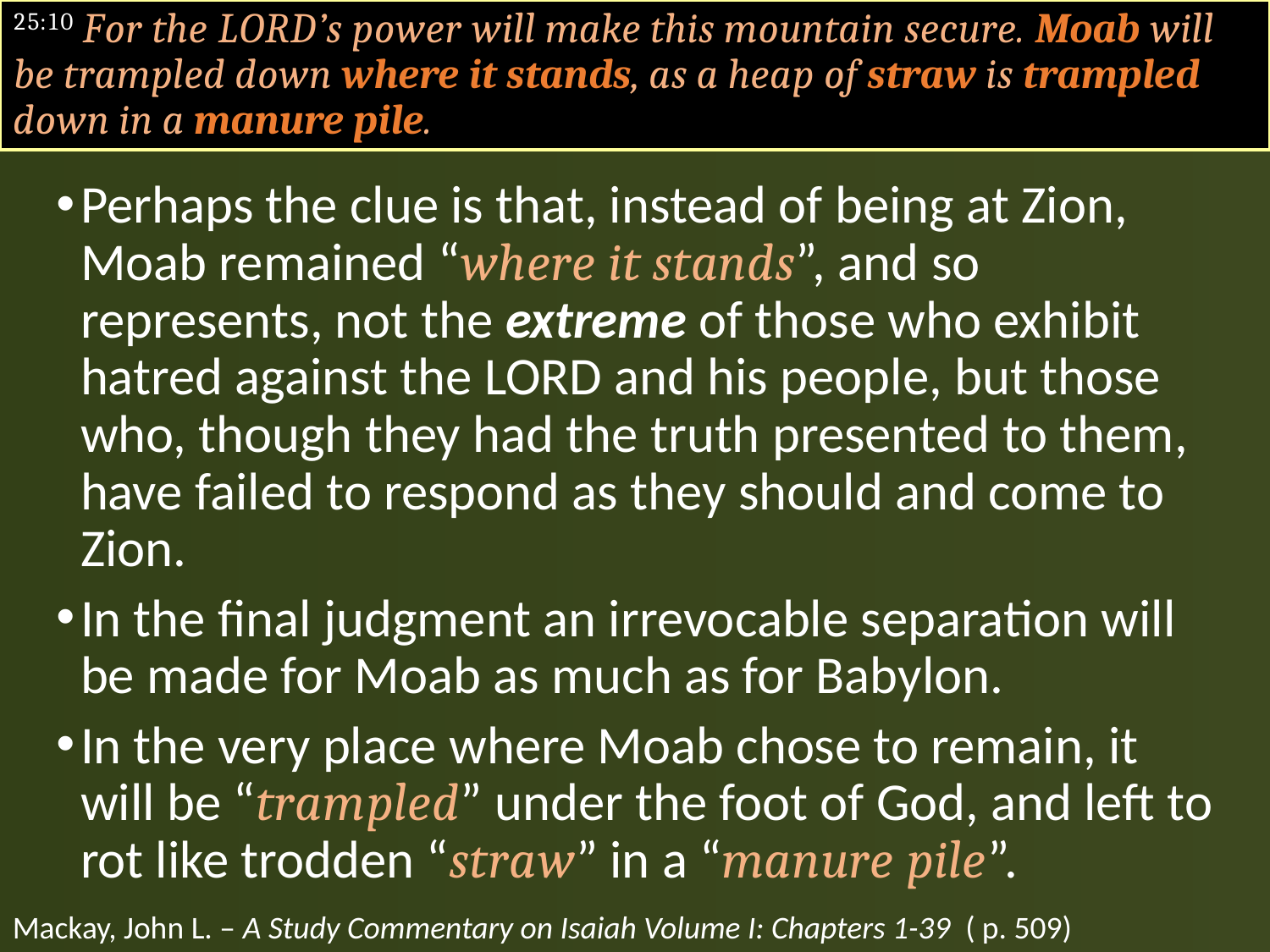

#
25:10 For the LORD’s power will make this mountain secure. Moab will be trampled down where it stands, as a heap of straw is trampled down in a manure pile.
Perhaps the clue is that, instead of being at Zion, Moab remained “where it stands”, and so represents, not the extreme of those who exhibit hatred against the LORD and his people, but those who, though they had the truth presented to them, have failed to respond as they should and come to Zion.
In the final judgment an irrevocable separation will be made for Moab as much as for Babylon.
In the very place where Moab chose to remain, it will be “trampled” under the foot of God, and left to rot like trodden “straw” in a “manure pile”.
Mackay, John L. – A Study Commentary on Isaiah Volume I: Chapters 1-39  ( p. 509)